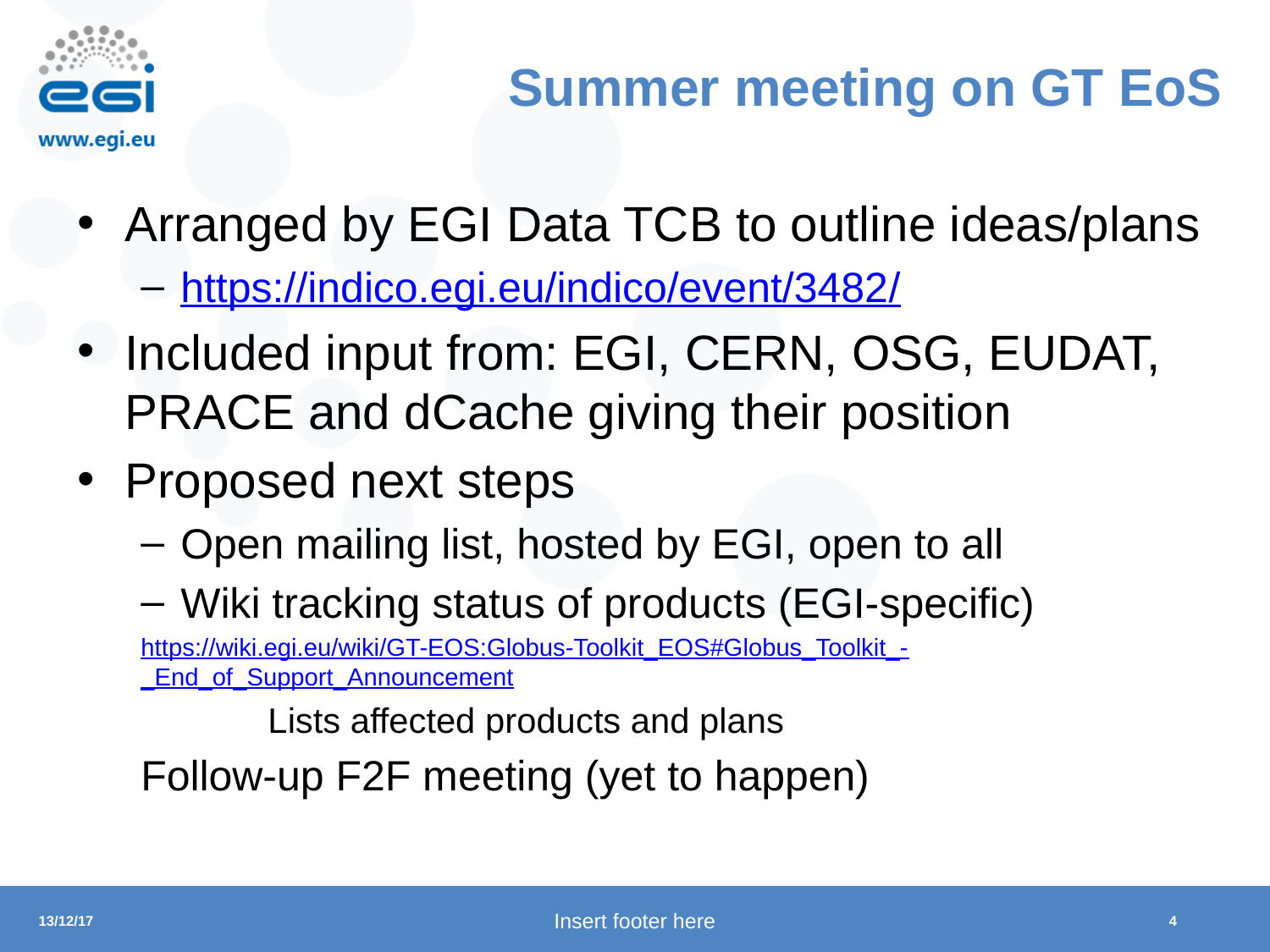

# Summer meeting on GT EoS
Arranged by EGI Data TCB to outline ideas/plans
https://indico.egi.eu/indico/event/3482/
Included input from: EGI, CERN, OSG, EUDAT, PRACE and dCache giving their position
Proposed next steps
Open mailing list, hosted by EGI, open to all
Wiki tracking status of products (EGI-specific)
https://wiki.egi.eu/wiki/GT-EOS:Globus-Toolkit_EOS#Globus_Toolkit_-_End_of_Support_Announcement
	Lists affected products and plans
Follow-up F2F meeting (yet to happen)
Insert footer here